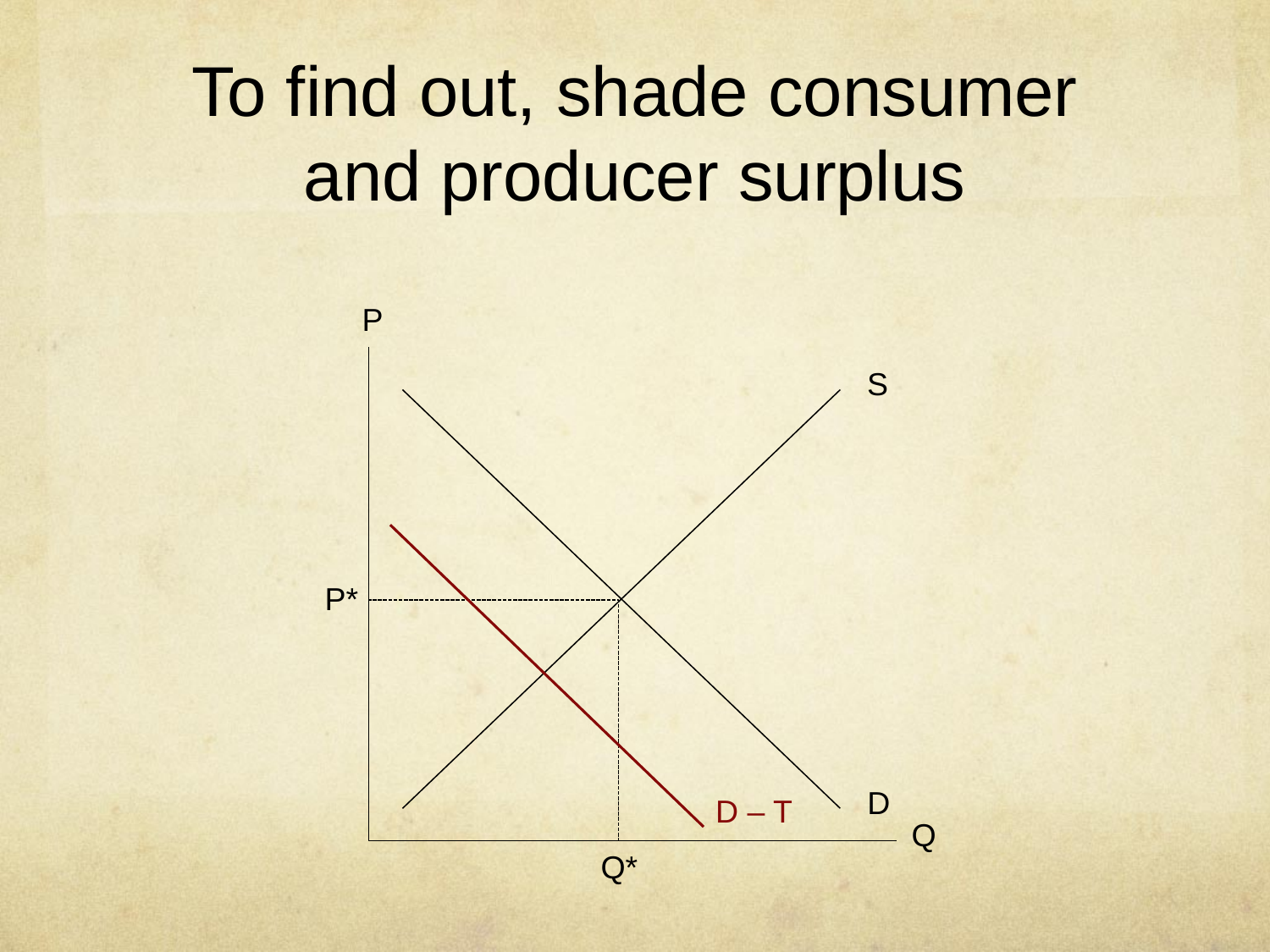

# To find out, shade consumer and producer surplus
P
S
P*

D
Q
Q*
D – T